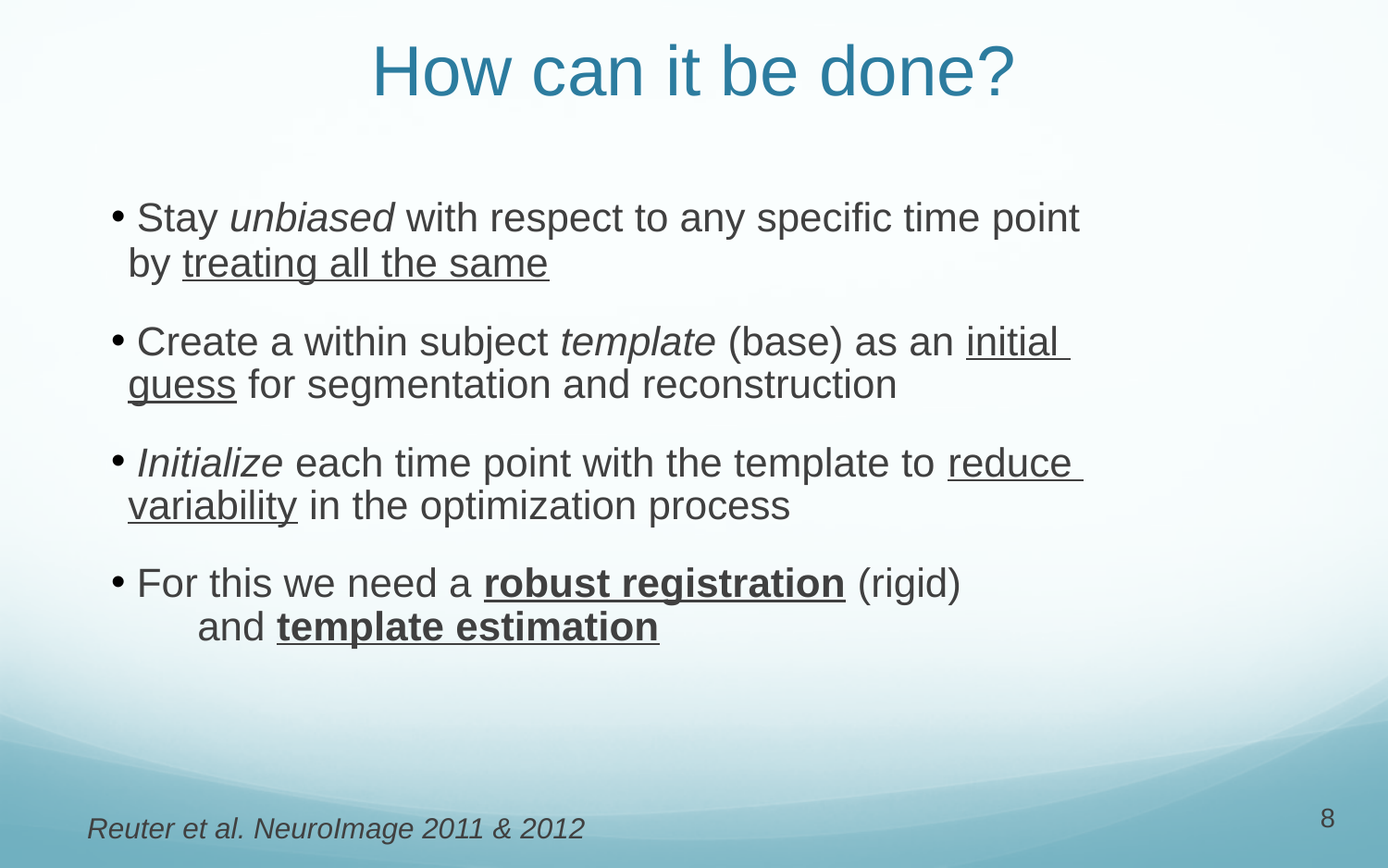

# How can it be done?
 Stay unbiased with respect to any specific time point 			by treating all the same
 Create a within subject template (base) as an initial 			guess for segmentation and reconstruction
 Initialize each time point with the template to reduce 			variability in the optimization process
 For this we need a robust registration (rigid) 					and template estimation
8
Reuter et al. NeuroImage 2011 & 2012